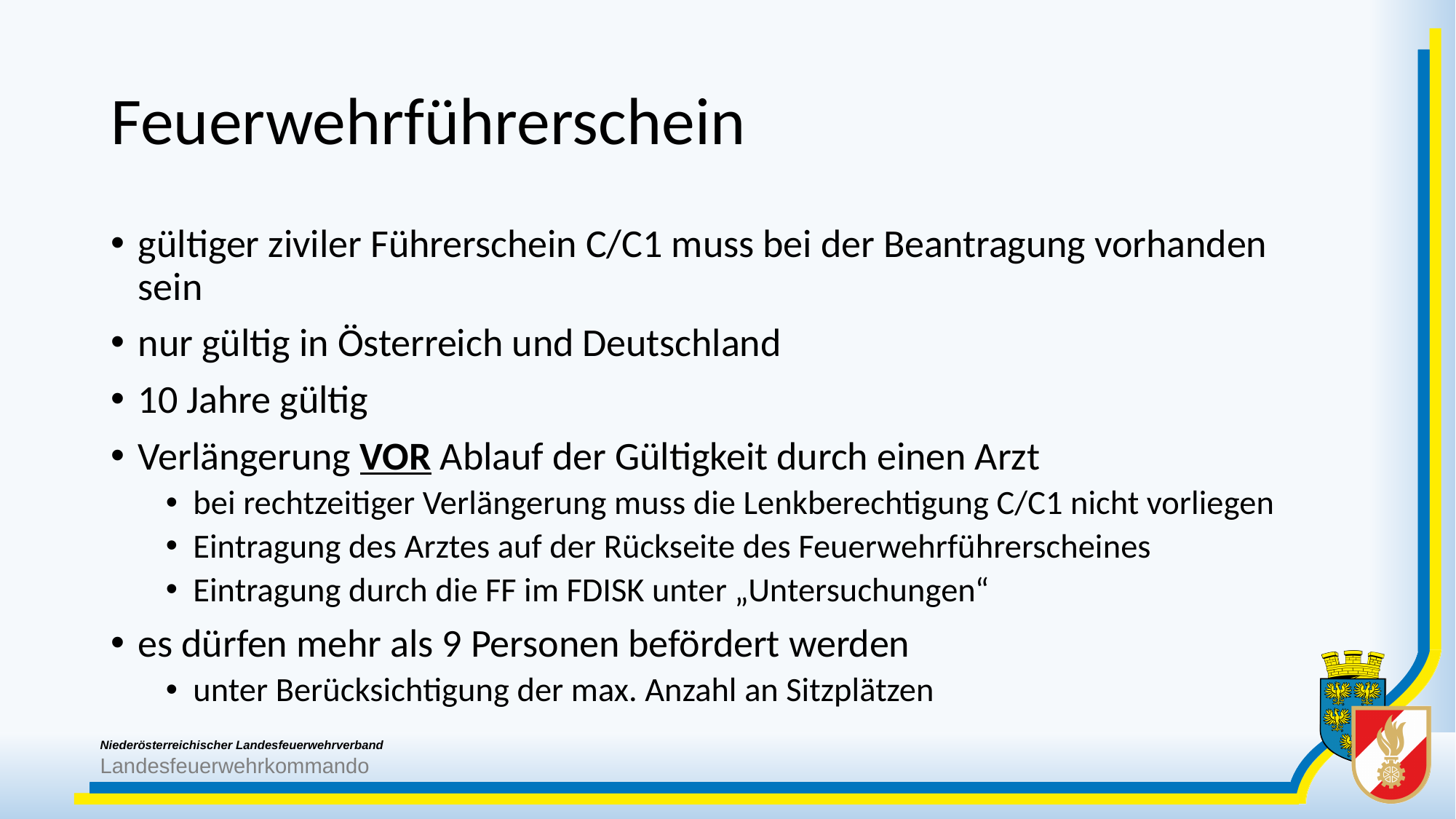

# Feuerwehrführerschein
gültiger ziviler Führerschein C/C1 muss bei der Beantragung vorhanden sein
nur gültig in Österreich und Deutschland
10 Jahre gültig
Verlängerung VOR Ablauf der Gültigkeit durch einen Arzt
bei rechtzeitiger Verlängerung muss die Lenkberechtigung C/C1 nicht vorliegen
Eintragung des Arztes auf der Rückseite des Feuerwehrführerscheines
Eintragung durch die FF im FDISK unter „Untersuchungen“
es dürfen mehr als 9 Personen befördert werden
unter Berücksichtigung der max. Anzahl an Sitzplätzen